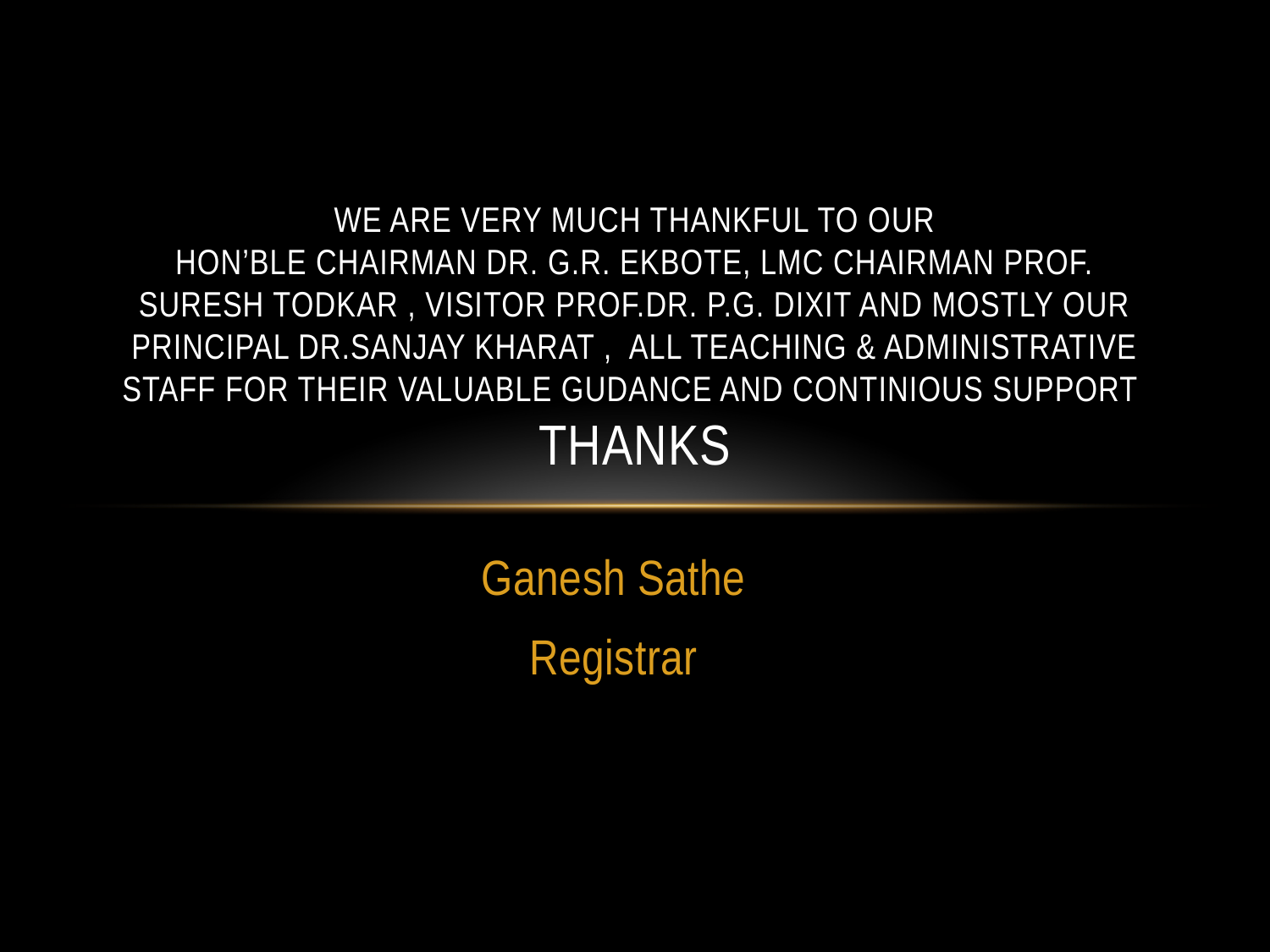

# We are very much thankful to Our hon’ble chairman dr. g.r. ekbote, lmc chairman prof. suresh todkar , visitor prof.dr. p.g. dixit and mostly our principal dr.sanjay kharat ,  all teaching & administrative staff for their valuable gudance and continious support thanks
Ganesh Sathe
Registrar